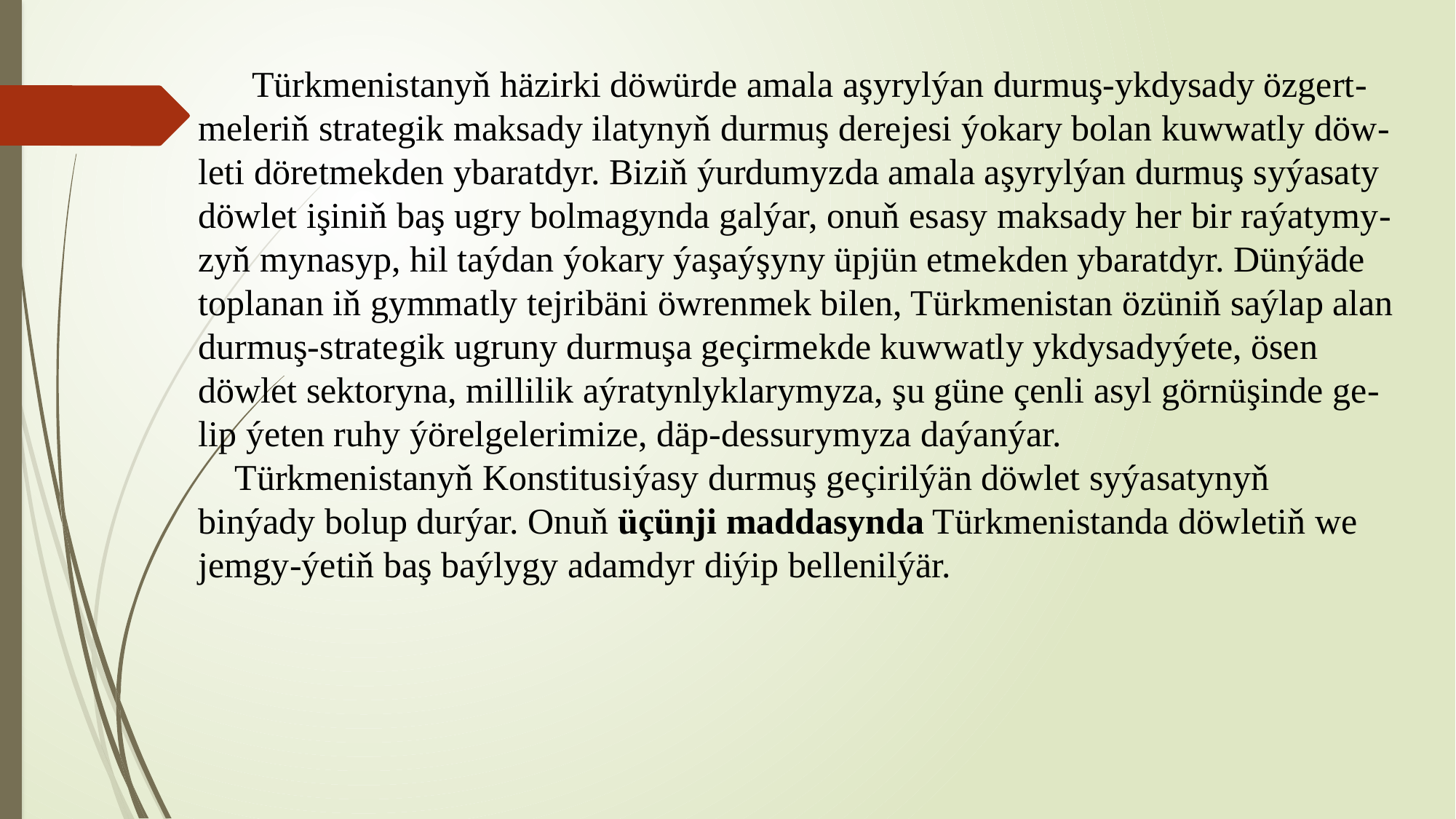

# Türkmenistanyň häzirki döwürde amala aşyrylýan durmuş-ykdysady özgert-meleriň strategik maksady ilatynyň durmuş derejesi ýokary bolan kuwwatly döw-leti döretmekden ybaratdyr. Biziň ýurdumyzda amala aşyrylýan durmuş syýasaty döwlet işiniň baş ugry bolmagynda galýar, onuň esasy maksady her bir raýatymy-zyň mynasyp, hil taýdan ýokary ýaşaýşyny üpjün etmekden ybaratdyr. Dünýäde toplanan iň gymmatly tejribäni öwrenmek bilen, Türkmenistan özüniň saýlap alan durmuş-strategik ugruny durmuşa geçirmekde kuwwatly ykdysadyýete, ösen döwlet sektoryna, millilik aýratynlyklarymyza, şu güne çenli asyl görnüşinde ge-lip ýeten ruhy ýörelgelerimize, däp-dessurymyza daýanýar. Türkmenistanyň Konstitusiýasy durmuş geçirilýän döwlet syýasatynyň binýady bolup durýar. Onuň üçünji maddasynda Türkmenistanda döwletiň we jemgy-ýetiň baş baýlygy adamdyr diýip bellenilýär.